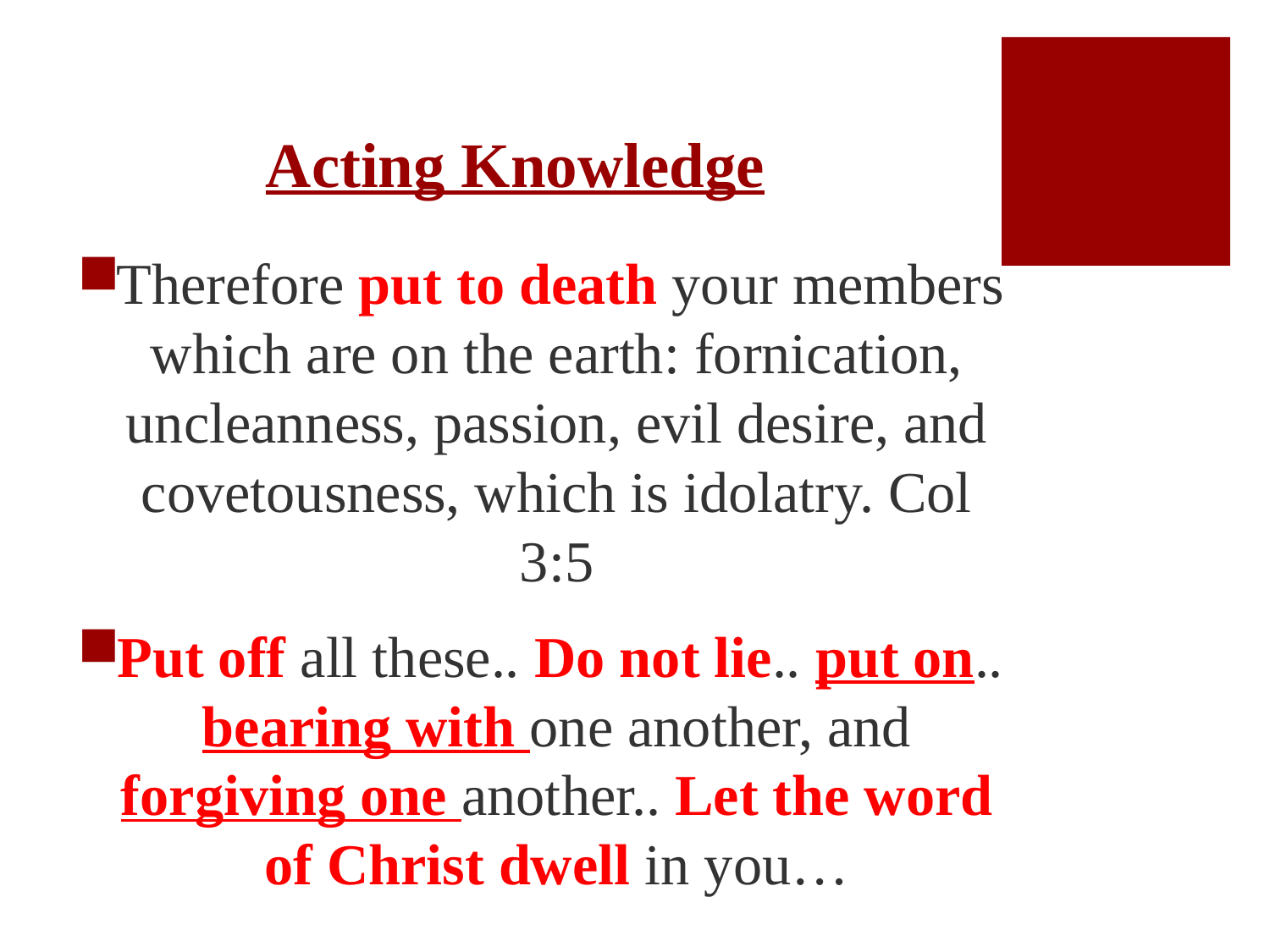

# Acting Knowledge
Therefore put to death your members which are on the earth: fornication, uncleanness, passion, evil desire, and covetousness, which is idolatry. Col 3:5
Put off all these.. Do not lie.. put on.. bearing with one another, and forgiving one another.. Let the word of Christ dwell in you…